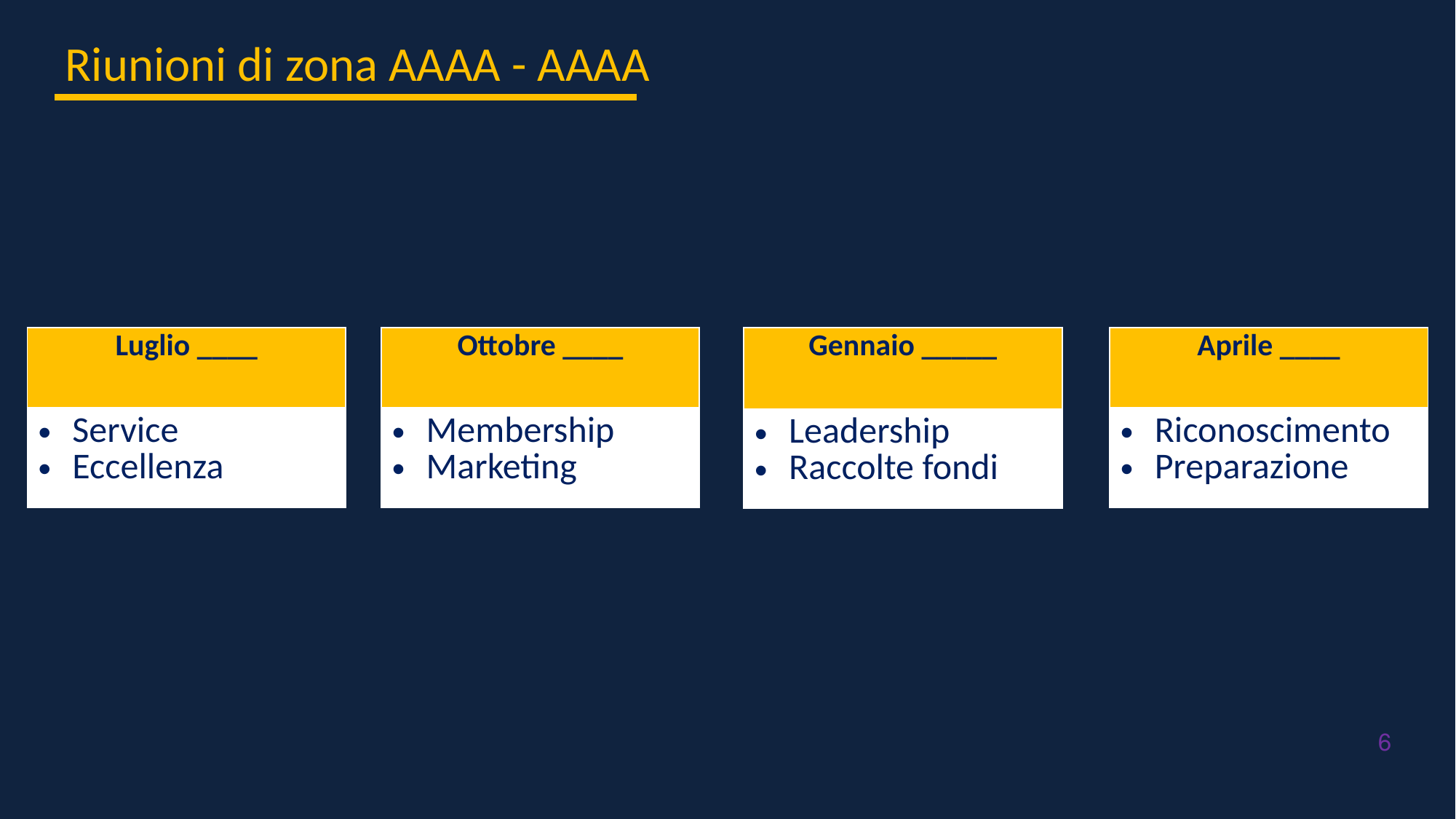

Riunioni di zona AAAA - AAAA
| Luglio \_\_\_\_ |
| --- |
| Service Eccellenza |
| Ottobre \_\_\_\_ |
| --- |
| Membership Marketing |
| Gennaio \_\_\_\_\_ |
| --- |
| Leadership Raccolte fondi |
| Aprile \_\_\_\_ |
| --- |
| Riconoscimento Preparazione |